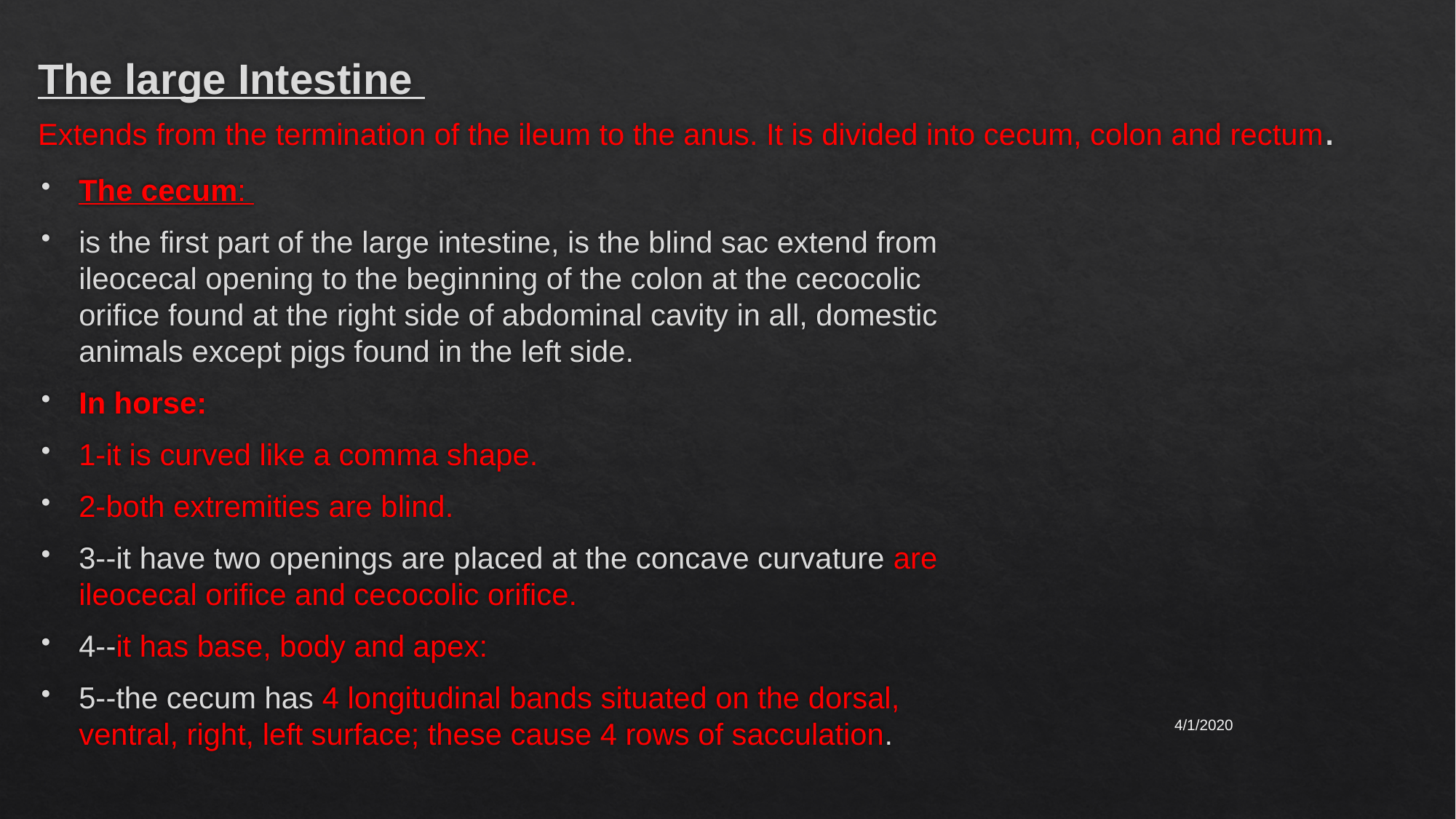

# The large Intestine Extends from the termination of the ileum to the anus. It is divided into cecum, colon and rectum.
The cecum:
is the first part of the large intestine, is the blind sac extend from ileocecal opening to the beginning of the colon at the cecocolic orifice found at the right side of abdominal cavity in all, domestic animals except pigs found in the left side.
In horse:
1-it is curved like a comma shape.
2-both extremities are blind.
3--it have two openings are placed at the concave curvature are ileocecal orifice and cecocolic orifice.
4--it has base, body and apex:
5--the cecum has 4 longitudinal bands situated on the dorsal, ventral, right, left surface; these cause 4 rows of sacculation.

4/1/2020